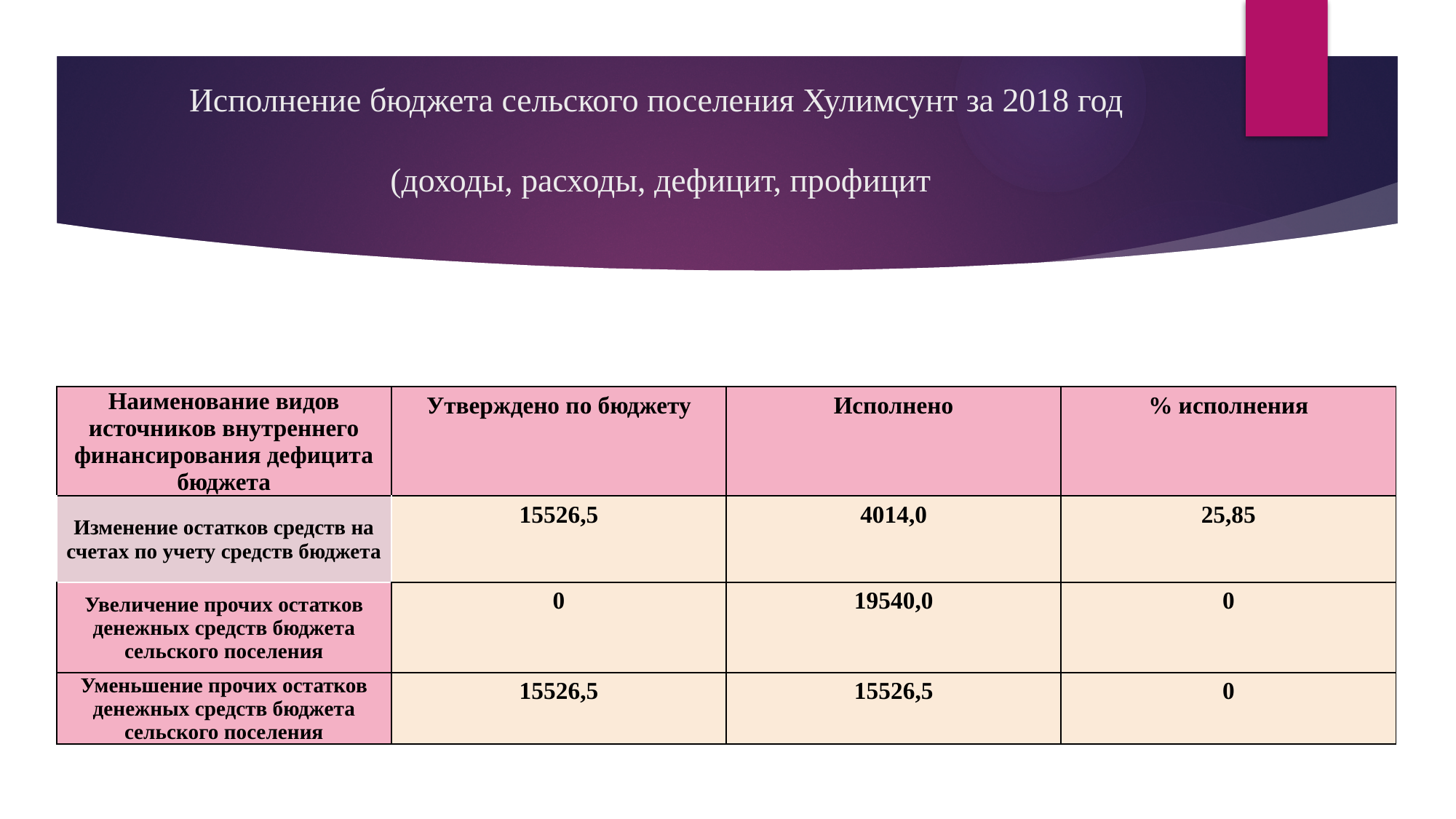

# Исполнение бюджета сельского поселения Хулимсунт за 2018 год (доходы, расходы, дефицит, профицит
| Наименование видов источников внутреннего финансирования дефицита бюджета | Утверждено по бюджету | Исполнено | % исполнения |
| --- | --- | --- | --- |
| Изменение остатков средств на счетах по учету средств бюджета | 15526,5 | 4014,0 | 25,85 |
| Увеличение прочих остатков денежных средств бюджета сельского поселения | 0 | 19540,0 | 0 |
| Уменьшение прочих остатков денежных средств бюджета сельского поселения | 15526,5 | 15526,5 | 0 |